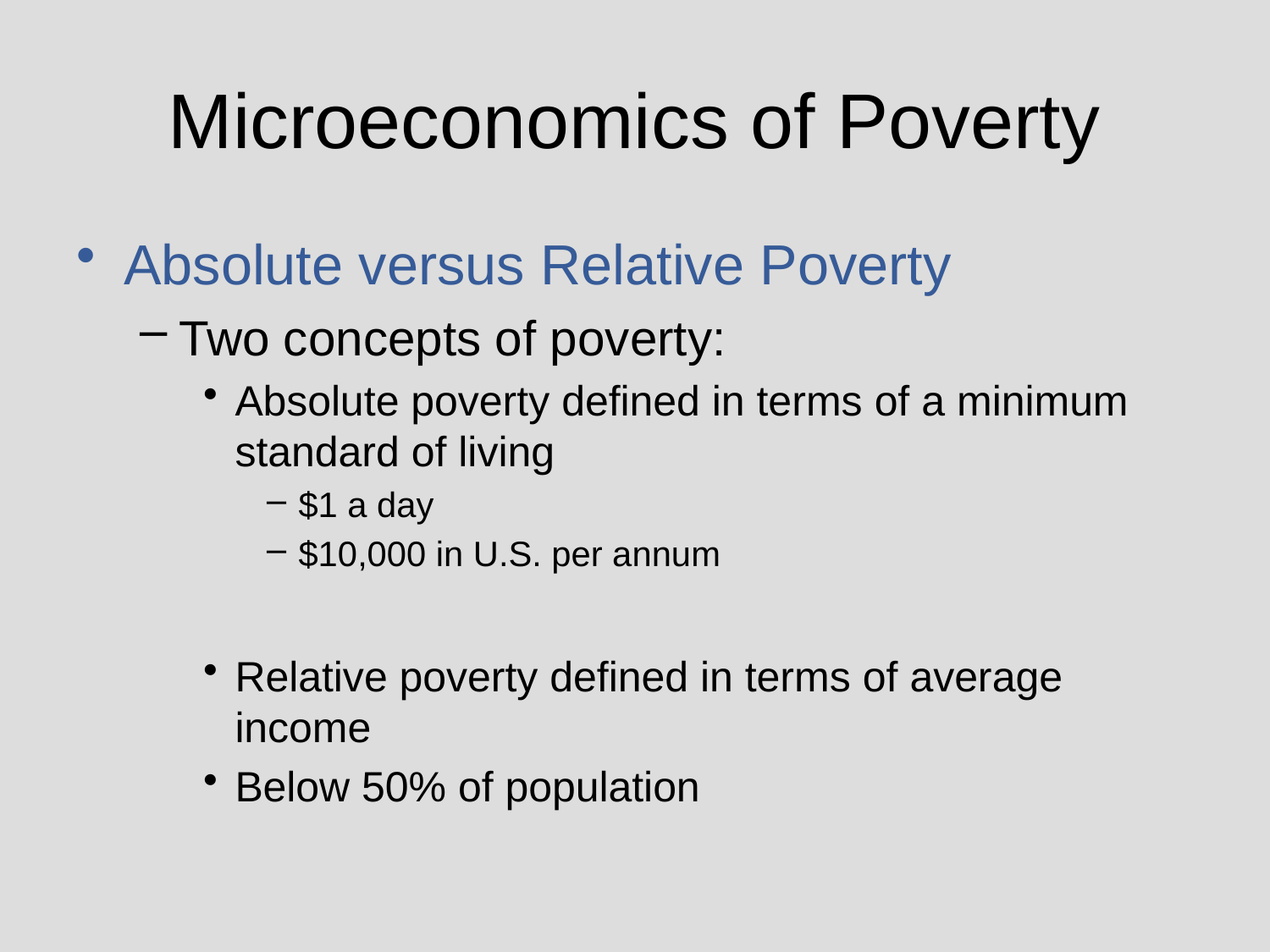

# Microeconomics of Poverty
Absolute versus Relative Poverty
Two concepts of poverty:
Absolute poverty defined in terms of a minimum standard of living
$1 a day
$10,000 in U.S. per annum

Relative poverty defined in terms of average income
Below 50% of population